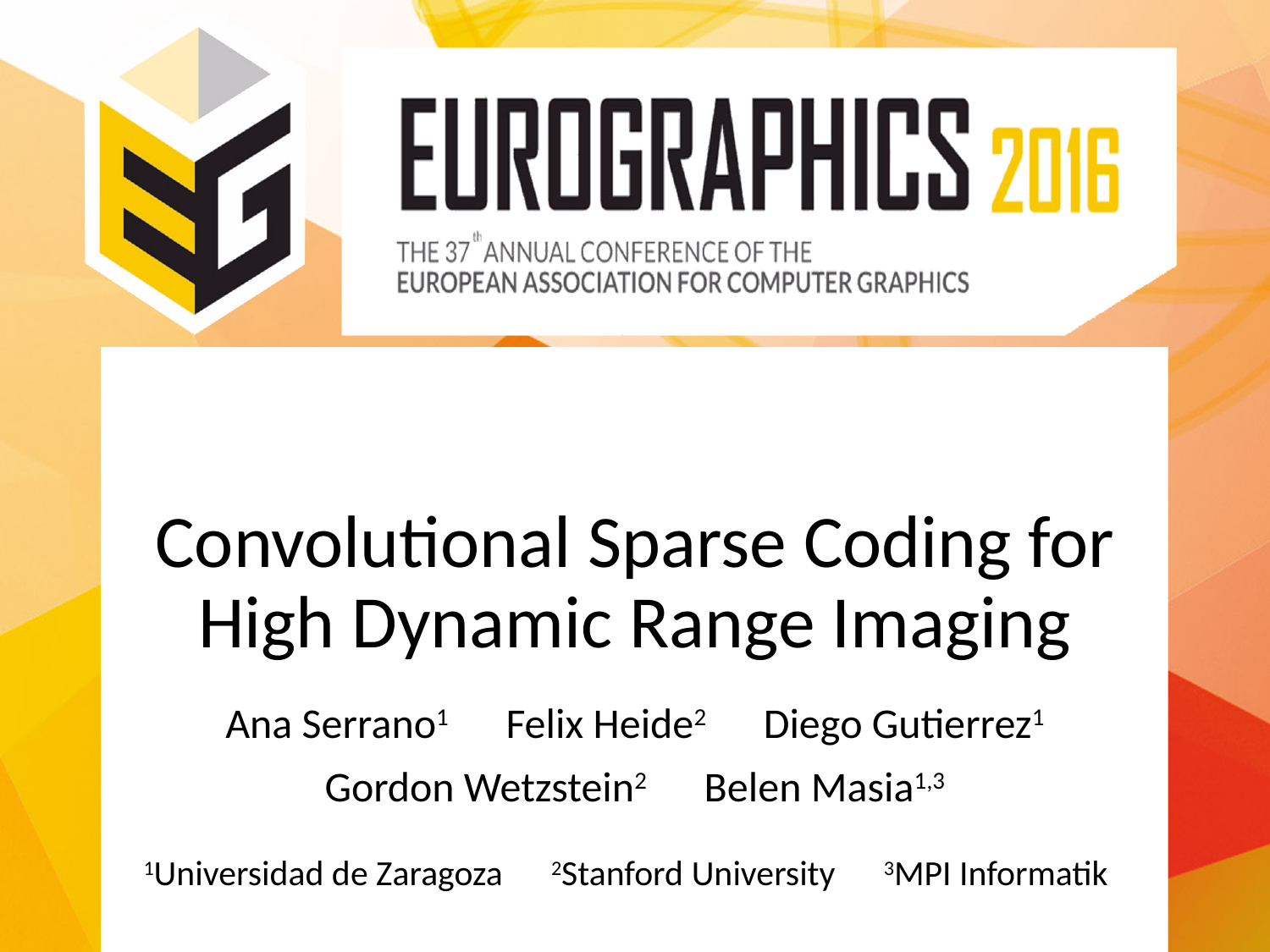

# Convolutional Sparse Coding for High Dynamic Range Imaging
Ana Serrano1      Felix Heide2      Diego Gutierrez1
Gordon Wetzstein2      Belen Masia1,3
1Universidad de Zaragoza      2Stanford University      3MPI Informatik